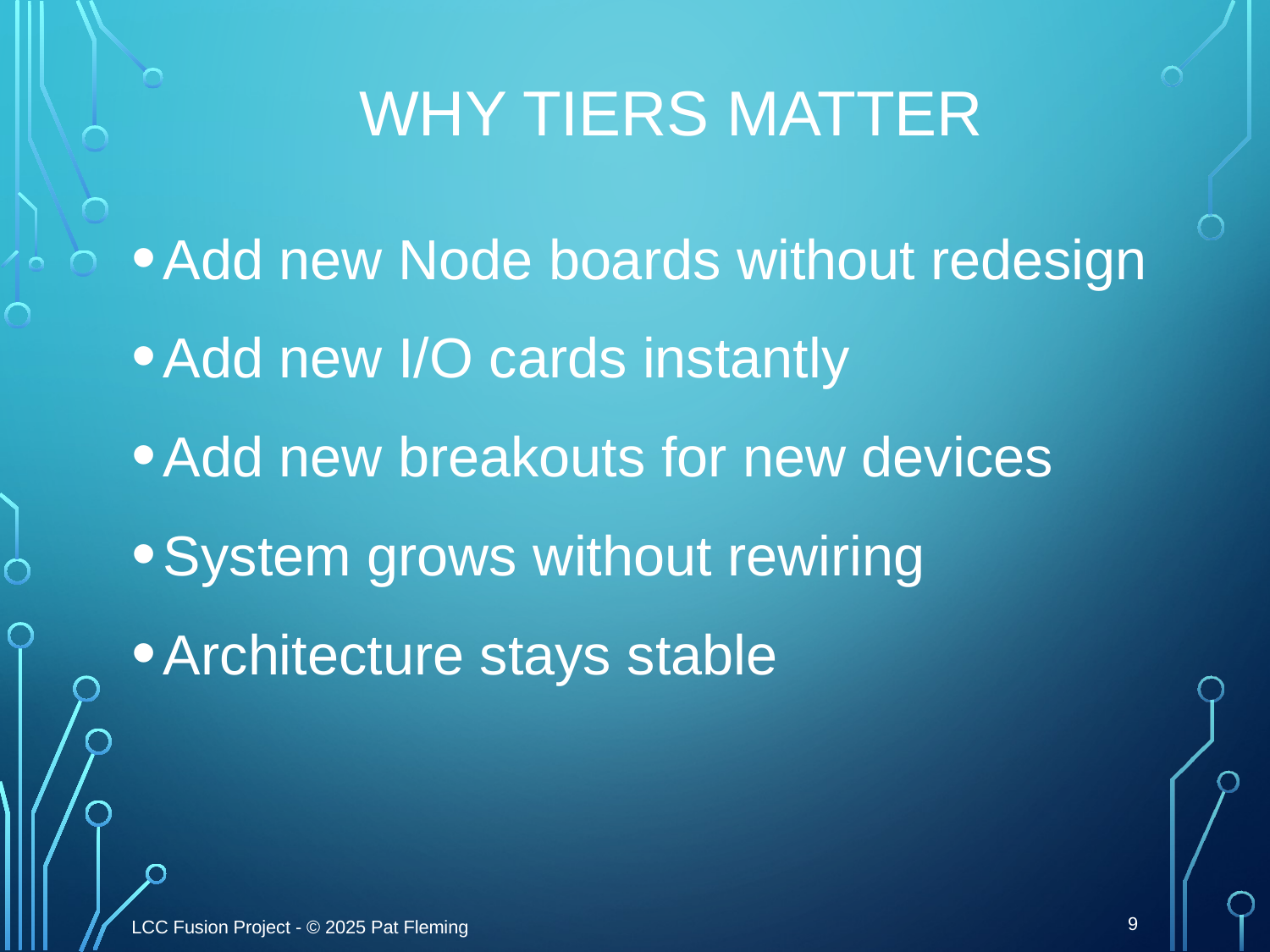

# Why Tiers Matter
Add new Node boards without redesign
Add new I/O cards instantly
Add new breakouts for new devices
System grows without rewiring
Architecture stays stable
9
LCC Fusion Project - © 2025 Pat Fleming